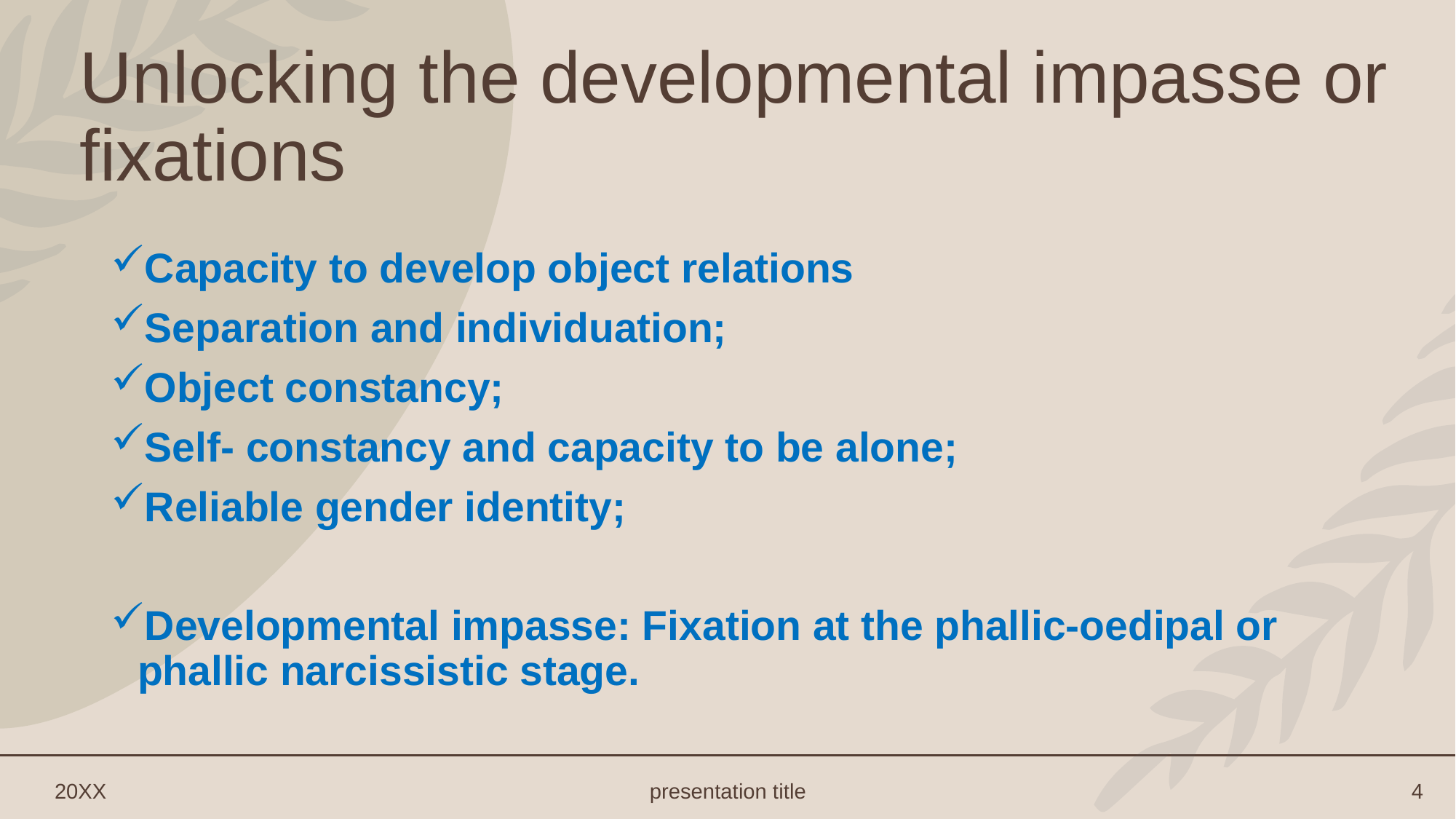

# Unlocking the developmental impasse or fixations
Capacity to develop object relations
Separation and individuation;
Object constancy;
Self- constancy and capacity to be alone;
Reliable gender identity;

Developmental impasse: Fixation at the phallic-oedipal or phallic narcissistic stage.
20XX
presentation title
4